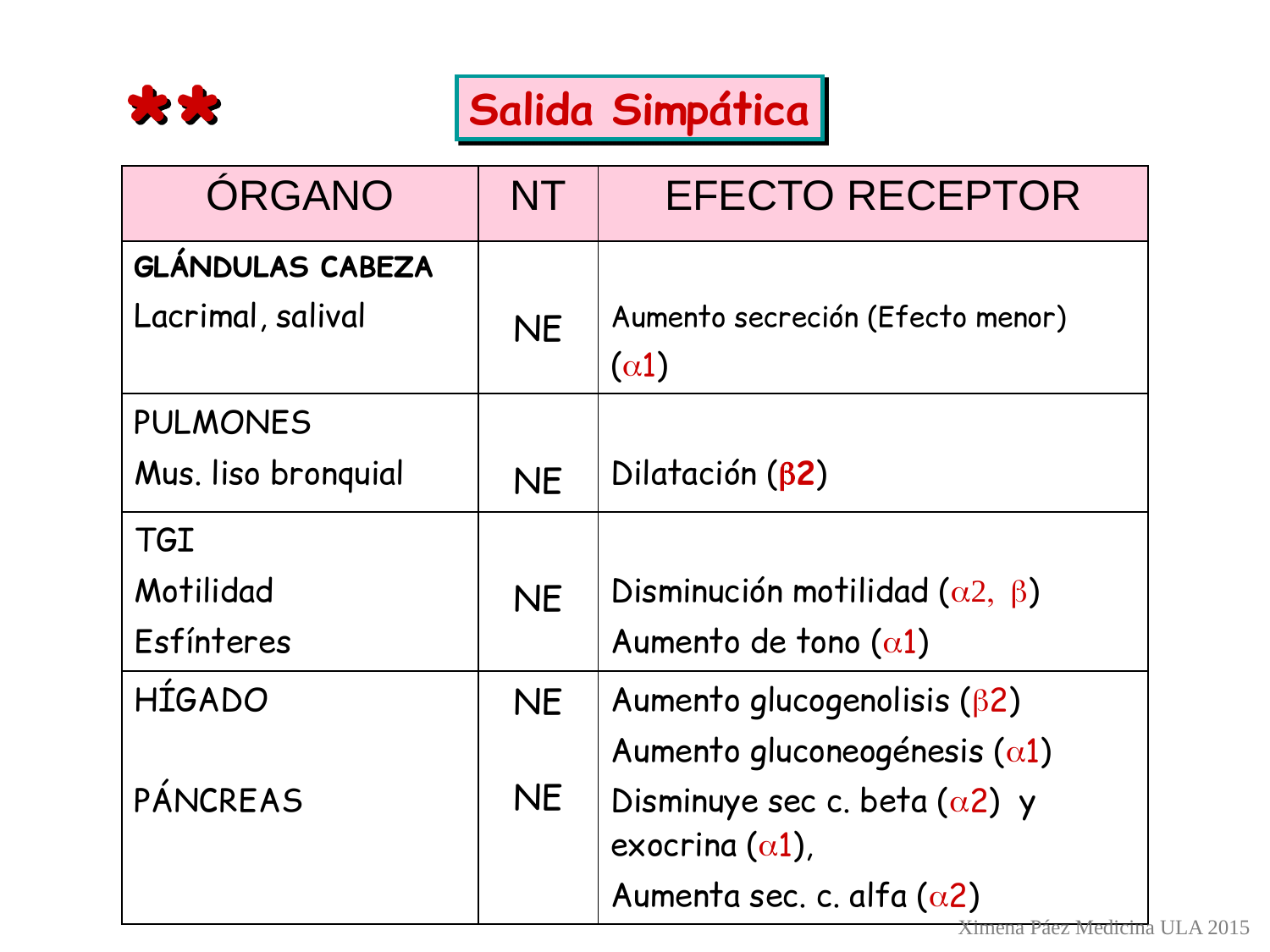

*
*
Salida Simpática
| ÓRGANO | NT | EFECTO RECEPTOR |
| --- | --- | --- |
| GLÁNDULAS CABEZA Lacrimal, salival | NE | Aumento secreción (Efecto menor) (α1) |
| PULMONES Mus. liso bronquial | NE | Dilatación (β2) |
| TGI Motilidad Esfínteres | NE | Disminución motilidad (α2, β) Aumento de tono (α1) |
| HÍGADO PÁNCREAS | NE NE | Aumento glucogenolisis (β2) Aumento gluconeogénesis (α1) Disminuye sec c. beta (α2) y exocrina (α1), Aumenta sec. c. alfa (α2) |
Ximena Páez Medicina ULA 2015